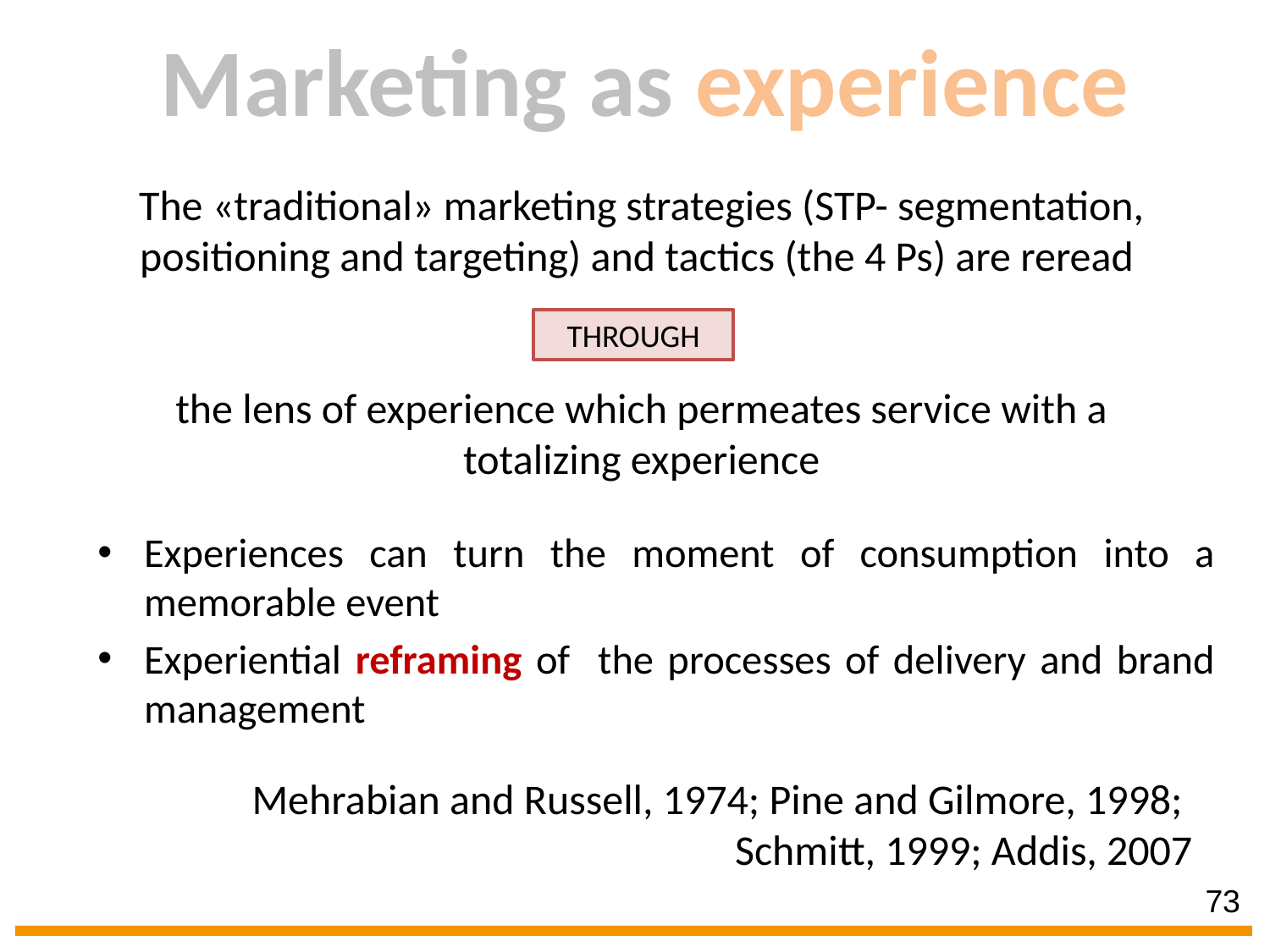

Marketing as experience
The «traditional» marketing strategies (STP- segmentation, positioning and targeting) and tactics (the 4 Ps) are reread

the lens of experience which permeates service with a totalizing experience
THROUGH

Experiences can turn the moment of consumption into a memorable event
Experiential reframing of  the processes of delivery and brand management
Mehrabian and Russell, 1974; Pine and Gilmore, 1998;
Schmitt, 1999; Addis, 2007
73